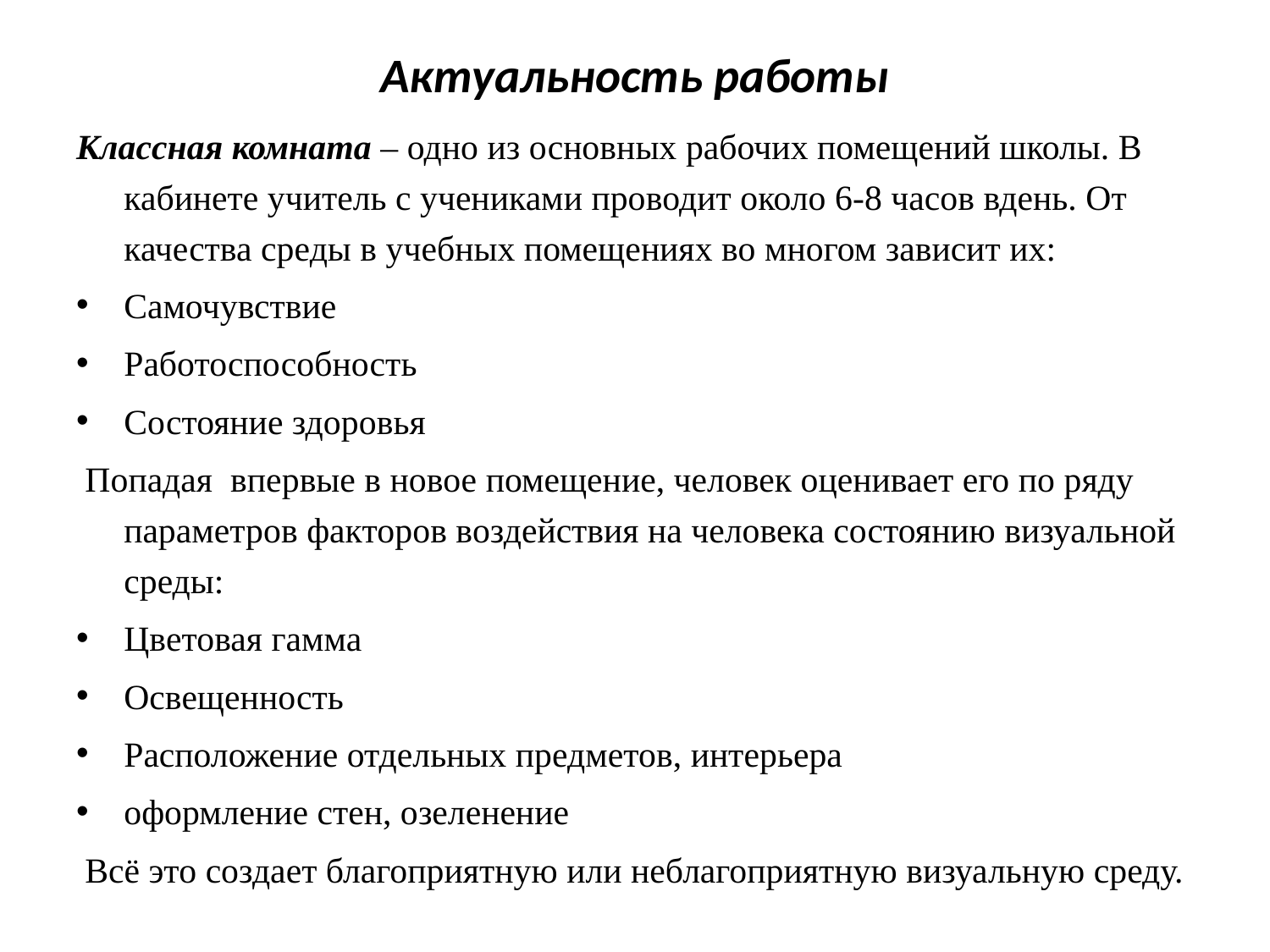

# Актуальность работы
Классная комната – одно из основных рабочих помещений школы. В кабинете учитель с учениками проводит около 6-8 часов вдень. От качества среды в учебных помещениях во многом зависит их:
Самочувствие
Работоспособность
Состояние здоровья
 Попадая  впервые в новое помещение, человек оценивает его по ряду     параметров факторов воздействия на человека состоянию визуальной среды:
Цветовая гамма
Освещенность
Расположение отдельных предметов, интерьера
оформление стен, озеленение
 Всё это создает благоприятную или неблагоприятную визуальную среду.